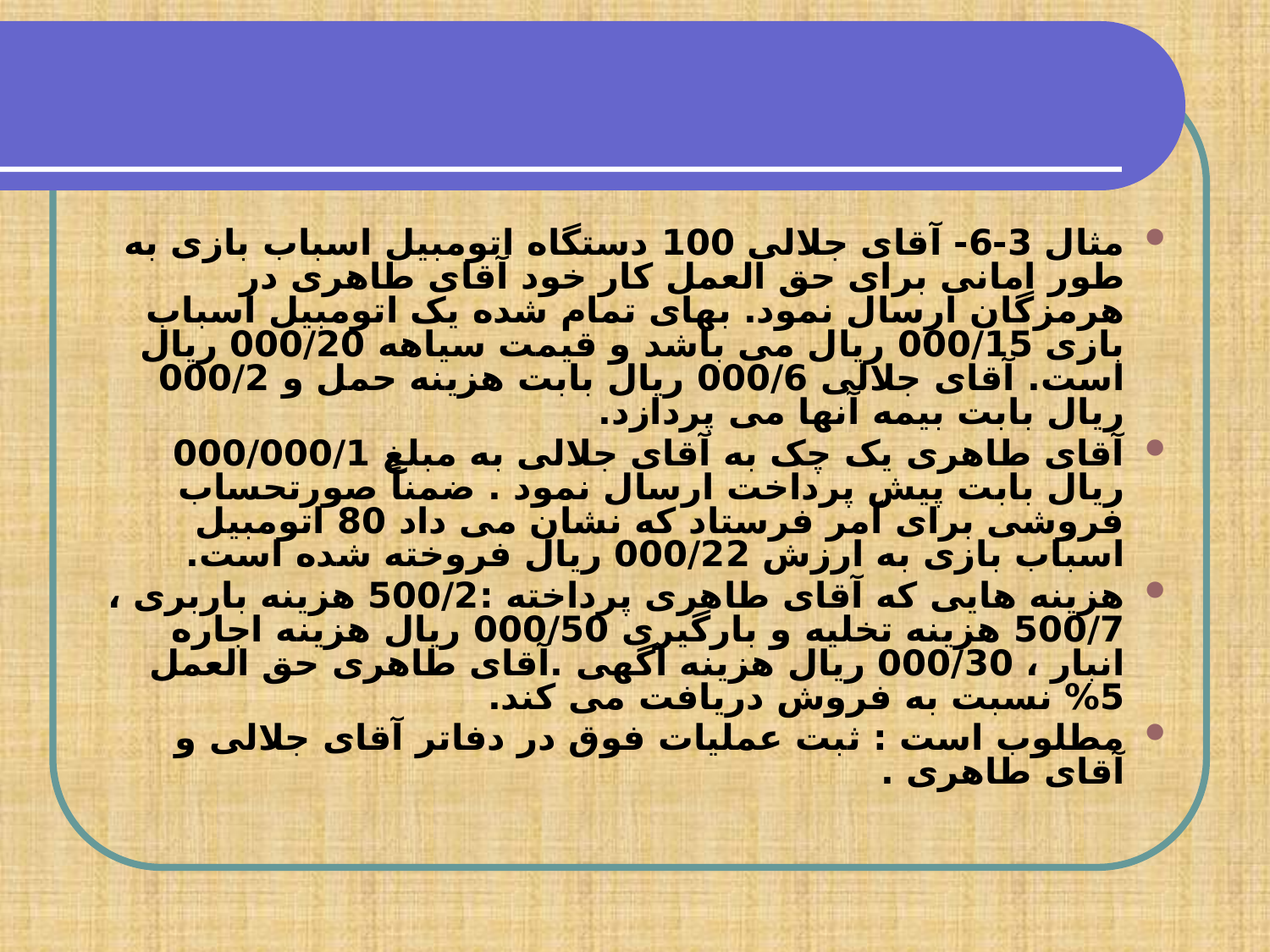

#
مثال 3-6- آقای جلالی 100 دستگاه اتومبیل اسباب بازی به طور امانی برای حق العمل کار خود آقای طاهری در هرمزگان ارسال نمود. بهای تمام شده یک اتومبیل اسباب بازی 000/15 ریال می باشد و قیمت سیاهه 000/20 ریال است. آقای جلالی 000/6 ریال بابت هزینه حمل و 000/2 ریال بابت بیمه آنها می پردازد.
آقای طاهری یک چک به آقای جلالی به مبلغ 000/000/1 ریال بابت پیش پرداخت ارسال نمود . ضمناً صورتحساب فروشی برای آمر فرستاد که نشان می داد 80 اتومبیل اسباب بازی به ارزش 000/22 ریال فروخته شده است.
هزینه هایی که آقای طاهری پرداخته :500/2 هزینه باربری ، 500/7 هزینه تخلیه و بارگیری 000/50 ریال هزینه اجاره انبار ، 000/30 ریال هزینه آگهی .آقای طاهری حق العمل 5% نسبت به فروش دریافت می کند.
مطلوب است : ثبت عملیات فوق در دفاتر آقای جلالی و آقای طاهری .